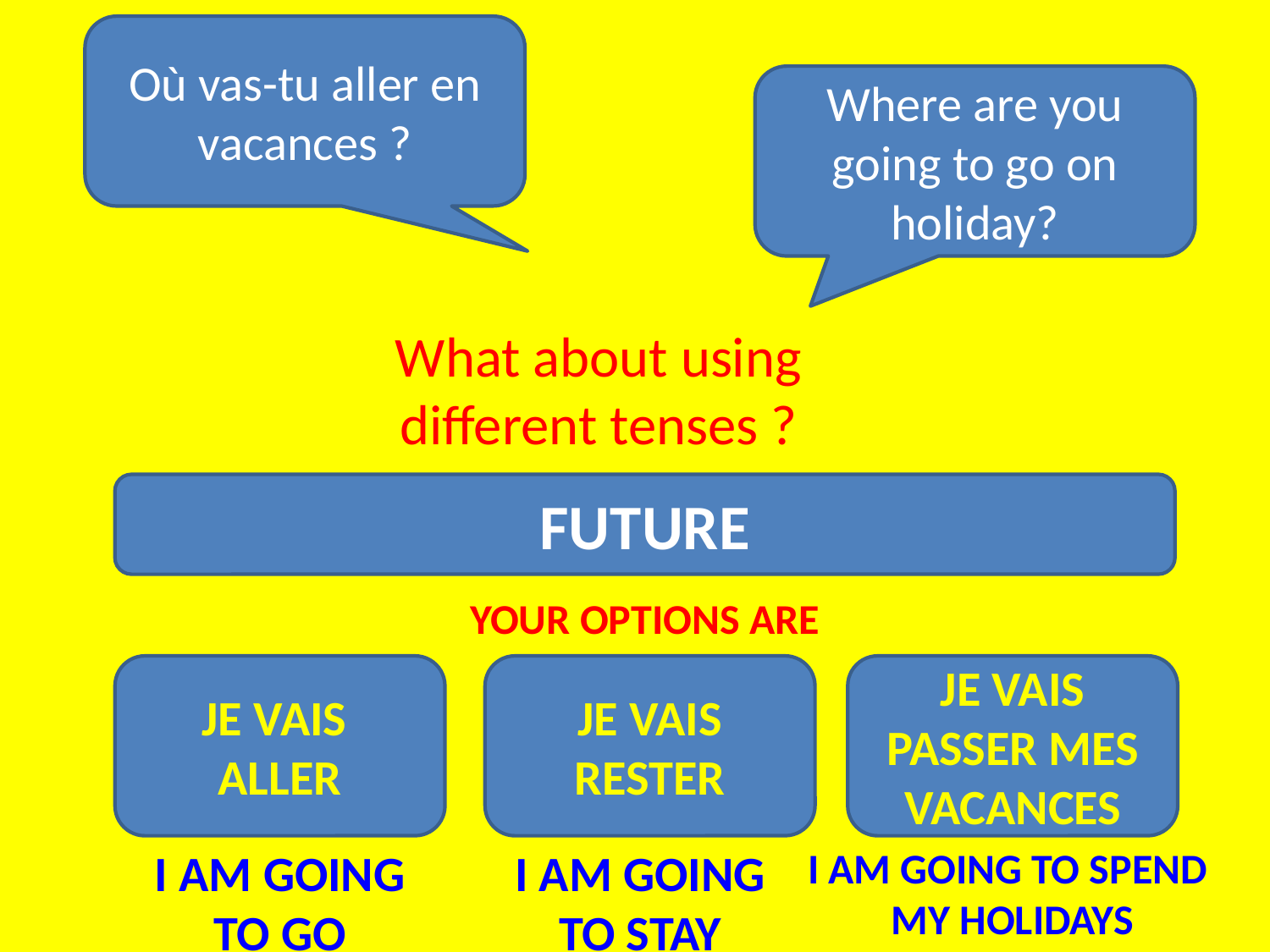

Où vas-tu aller en vacances ?
Where are you going to go on holiday?
What about using  different tenses ?
FUTURE
YOUR OPTIONS ARE
JE VAIS
ALLER
JE VAIS RESTER
JE VAIS PASSER MES
VACANCES
I AM GOING TO GO
I AM GOING TO STAY
I AM GOING TO SPEND
MY HOLIDAYS